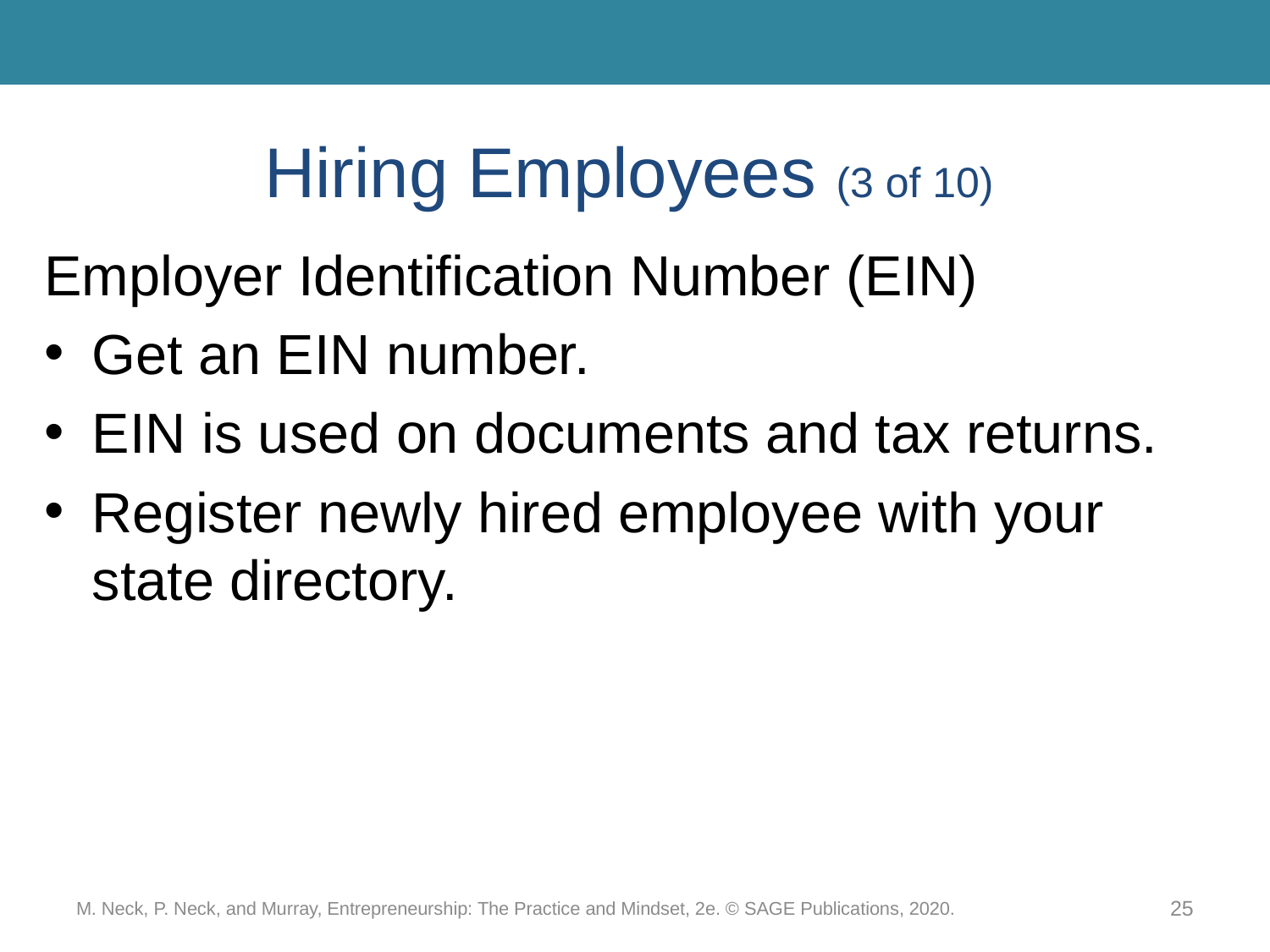

# Hiring Employees (3 of 10)
Employer Identification Number (EIN)
Get an EIN number.
EIN is used on documents and tax returns.
Register newly hired employee with your state directory.

M. Neck, P. Neck, and Murray, Entrepreneurship: The Practice and Mindset, 2e. © SAGE Publications, 2020.
25